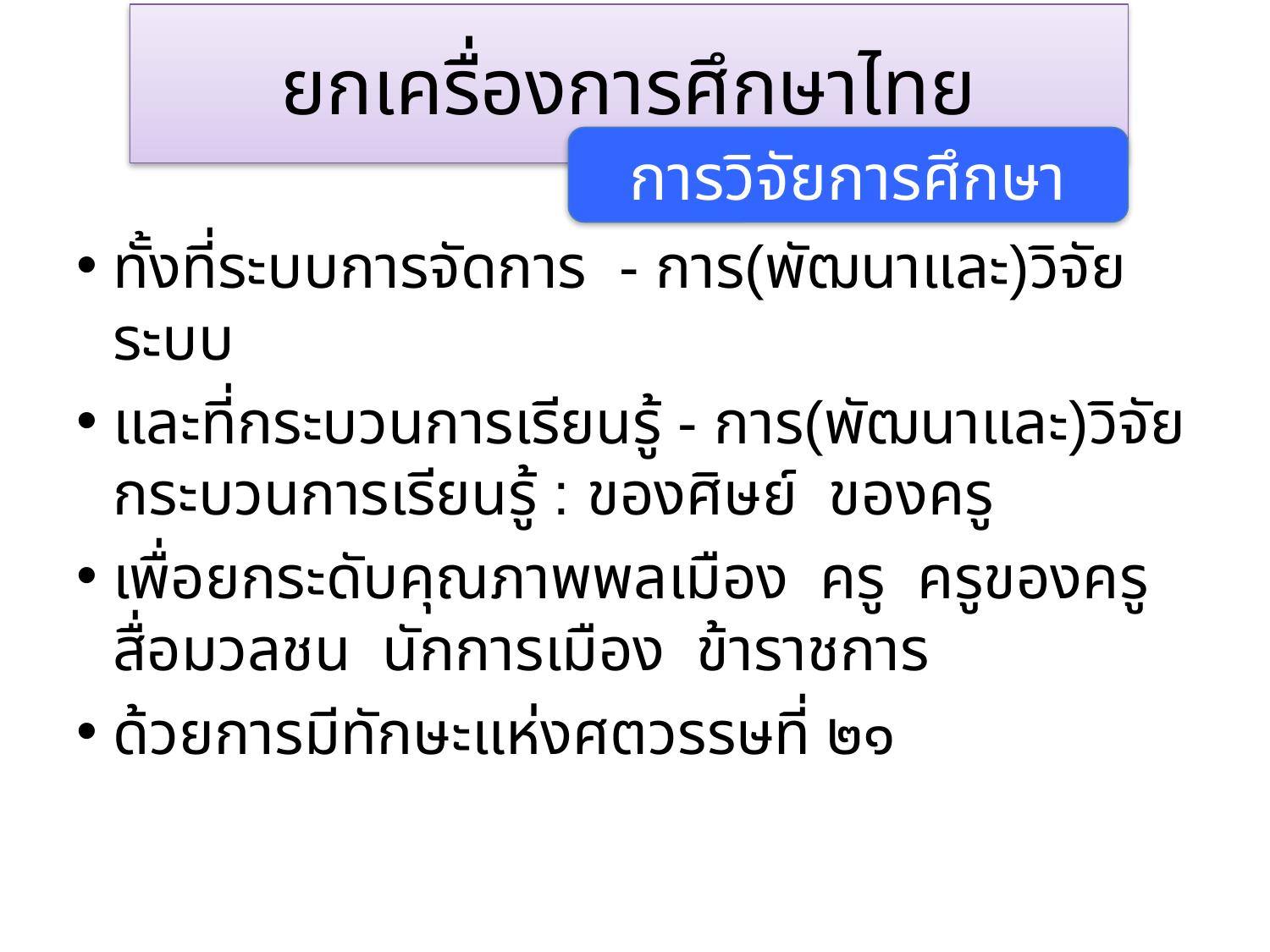

# ยกเครื่องการศึกษาไทย
การวิจัยการศึกษา
ทั้งที่ระบบการจัดการ  - การ(พัฒนาและ)วิจัยระบบ
และที่กระบวนการเรียนรู้ - การ(พัฒนาและ)วิจัยกระบวนการเรียนรู้ : ของศิษย์  ของครู
เพื่อยกระดับคุณภาพพลเมือง  ครู  ครูของครู  สื่อมวลชน  นักการเมือง  ข้าราชการ
ด้วยการมีทักษะแห่งศตวรรษที่ ๒๑